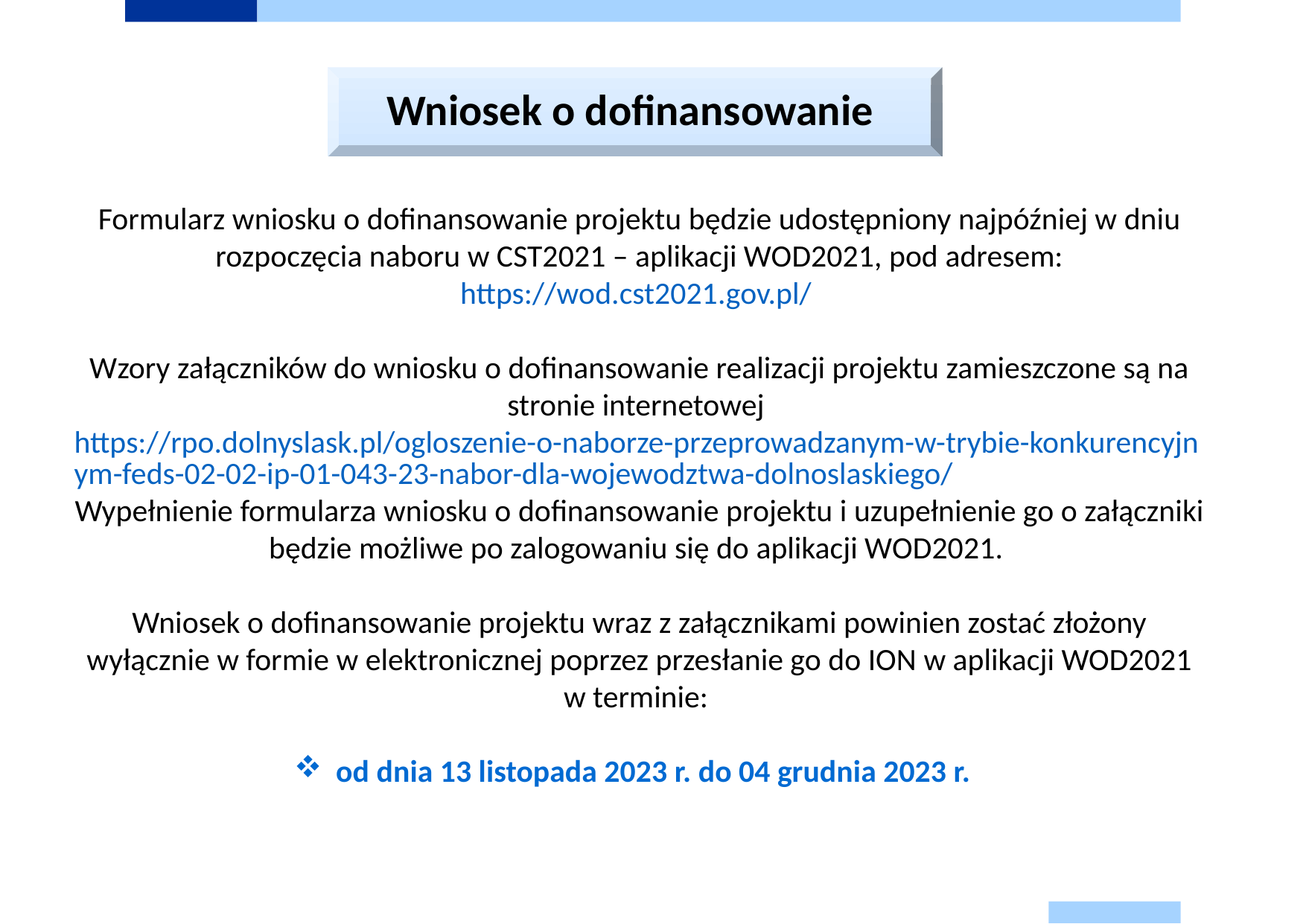

Wniosek o dofinansowanie
Formularz wniosku o dofinansowanie projektu będzie udostępniony najpóźniej w dniu rozpoczęcia naboru w CST2021 – aplikacji WOD2021, pod adresem: https://wod.cst2021.gov.pl/

Wzory załączników do wniosku o dofinansowanie realizacji projektu zamieszczone są na stronie internetowej https://rpo.dolnyslask.pl/ogloszenie-o-naborze-przeprowadzanym-w-trybie-konkurencyjnym-feds-02-02-ip-01-043-23-nabor-dla-wojewodztwa-dolnoslaskiego/
Wypełnienie formularza wniosku o dofinansowanie projektu i uzupełnienie go o załączniki będzie możliwe po zalogowaniu się do aplikacji WOD2021.

Wniosek o dofinansowanie projektu wraz z załącznikami powinien zostać złożony wyłącznie w formie w elektronicznej poprzez przesłanie go do ION w aplikacji WOD2021 w terminie:

od dnia 13 listopada 2023 r. do 04 grudnia 2023 r.

#